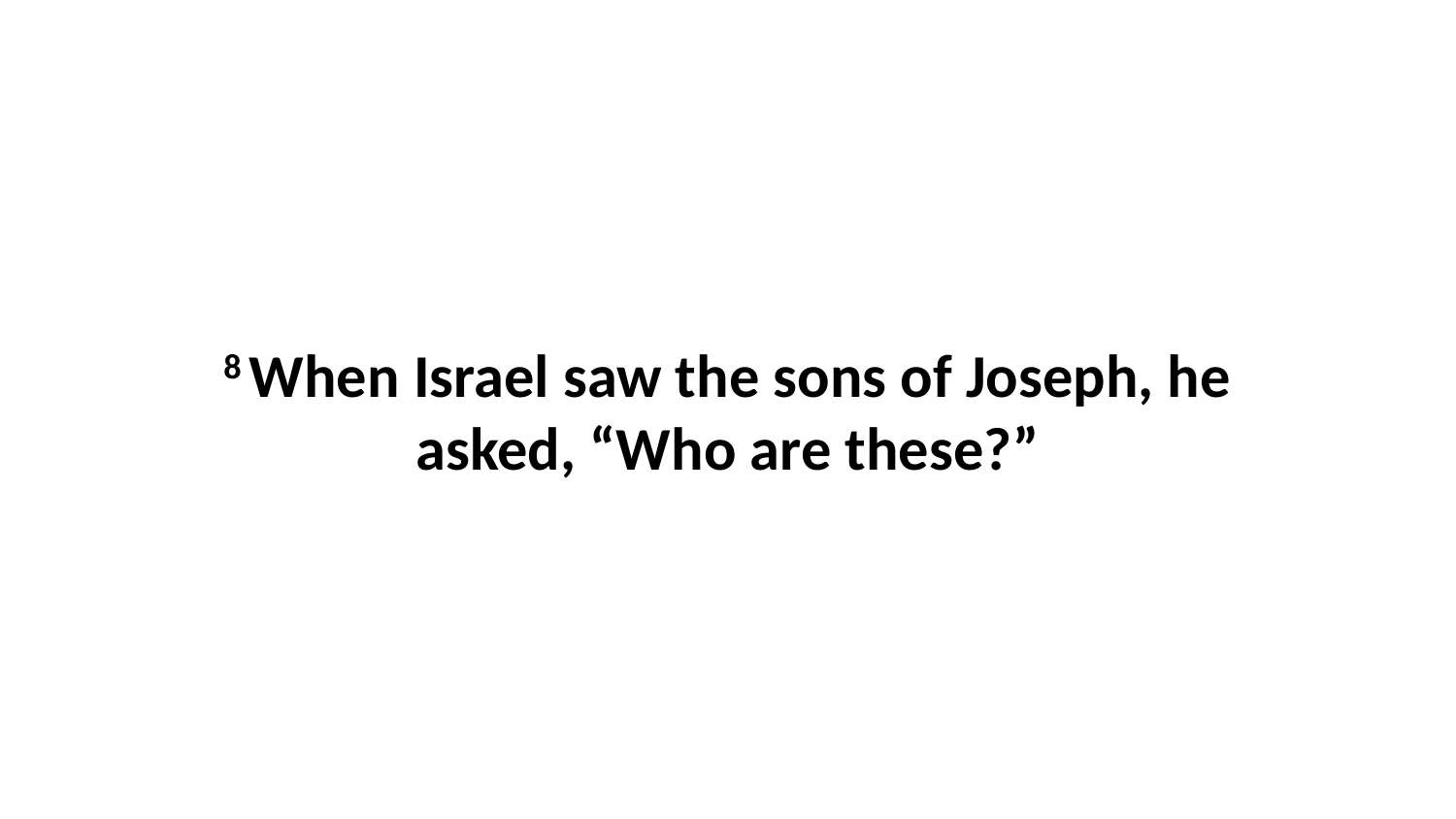

8 When Israel saw the sons of Joseph, he asked, “Who are these?”